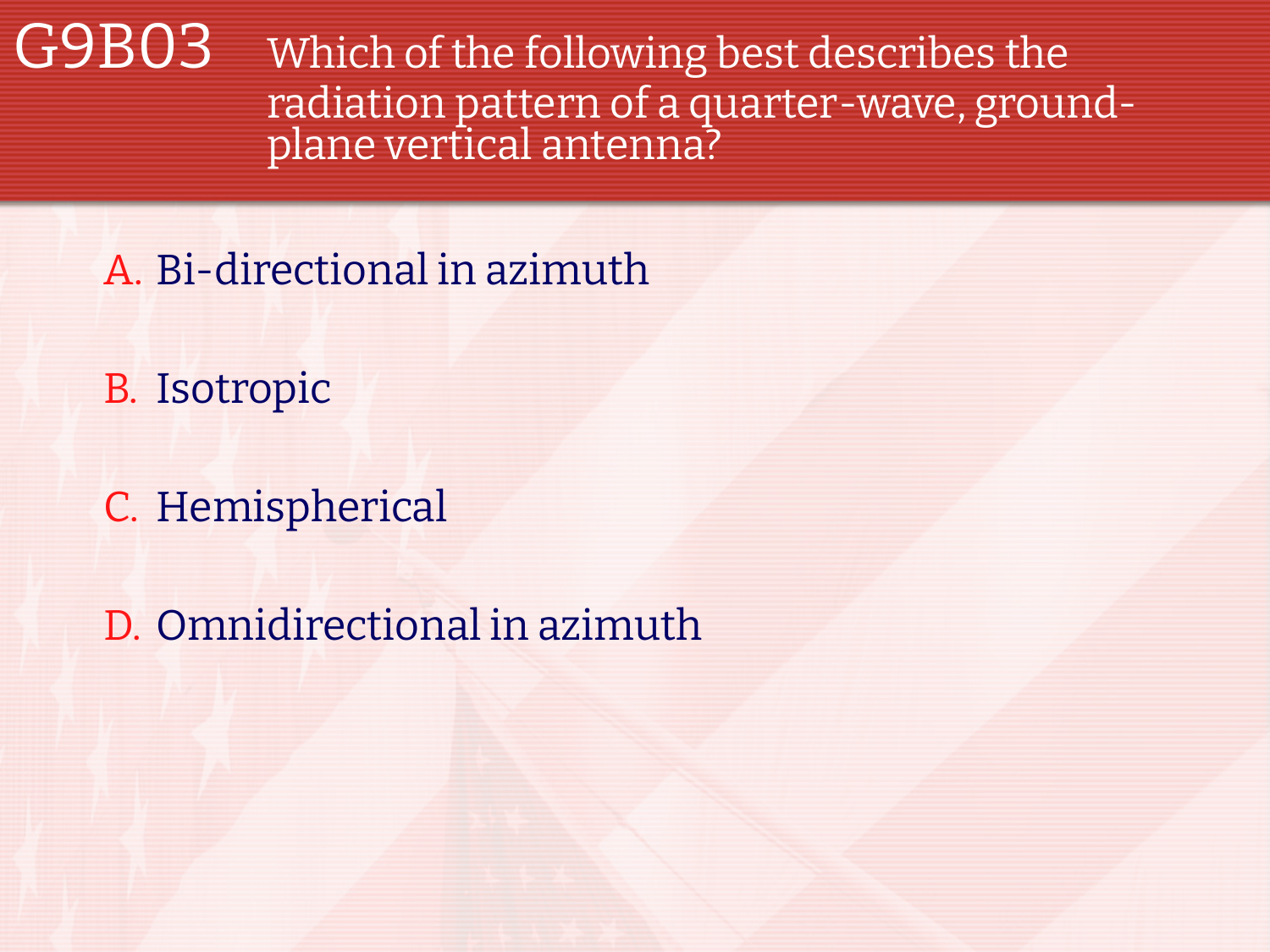

G9B03 	Which of the following best describes the 			radiation pattern of a quarter-wave, ground-			plane vertical antenna?
Bi-directional in azimuth

Isotropic

Hemispherical

Omnidirectional in azimuth